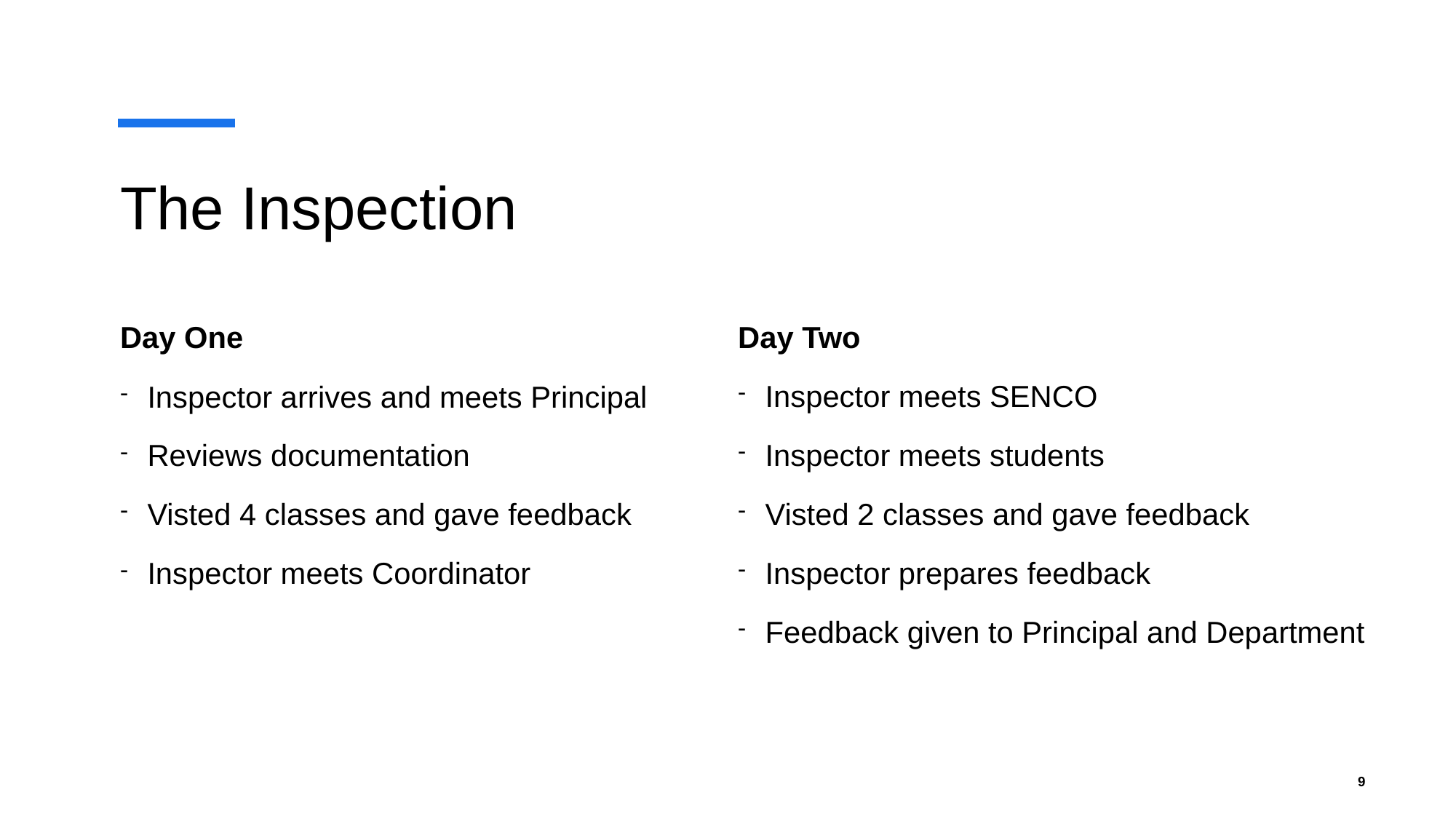

# The Inspection
Day Two
Inspector meets SENCO
Inspector meets students
Visted 2 classes and gave feedback
Inspector prepares feedback
Feedback given to Principal and Department

Day One
Inspector arrives and meets Principal
Reviews documentation
Visted 4 classes and gave feedback
Inspector meets Coordinator

9